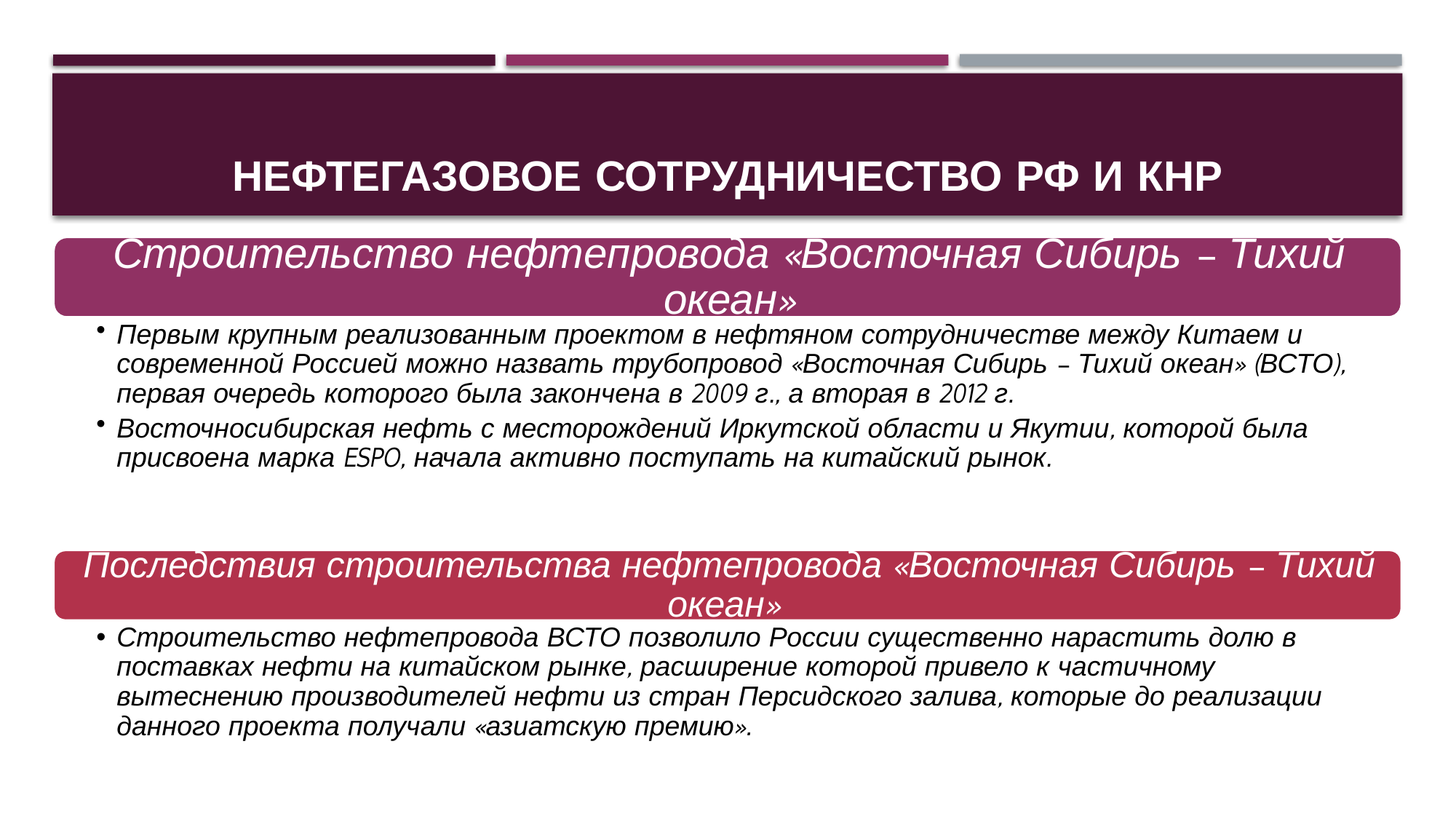

# Нефтегазовое сотрудничество рф и кнр
Строительство нефтепровода «Восточная Сибирь – Тихий океан»
Первым крупным реализованным проектом в нефтяном сотрудничестве между Китаем и современной Россией можно назвать трубопровод «Восточная Сибирь – Тихий океан» (ВСТО), первая очередь которого была закончена в 2009 г., а вторая в 2012 г.
Восточносибирская нефть с месторождений Иркутской области и Якутии, которой была присвоена марка ESPO, начала активно поступать на китайский рынок.
Последствия строительства нефтепровода «Восточная Сибирь – Тихий океан»
Строительство нефтепровода ВСТО позволило России существенно нарастить долю в поставках нефти на китайском рынке, расширение которой привело к частичному вытеснению производителей нефти из стран Персидского залива, которые до реализации данного проекта получали «азиатскую премию».